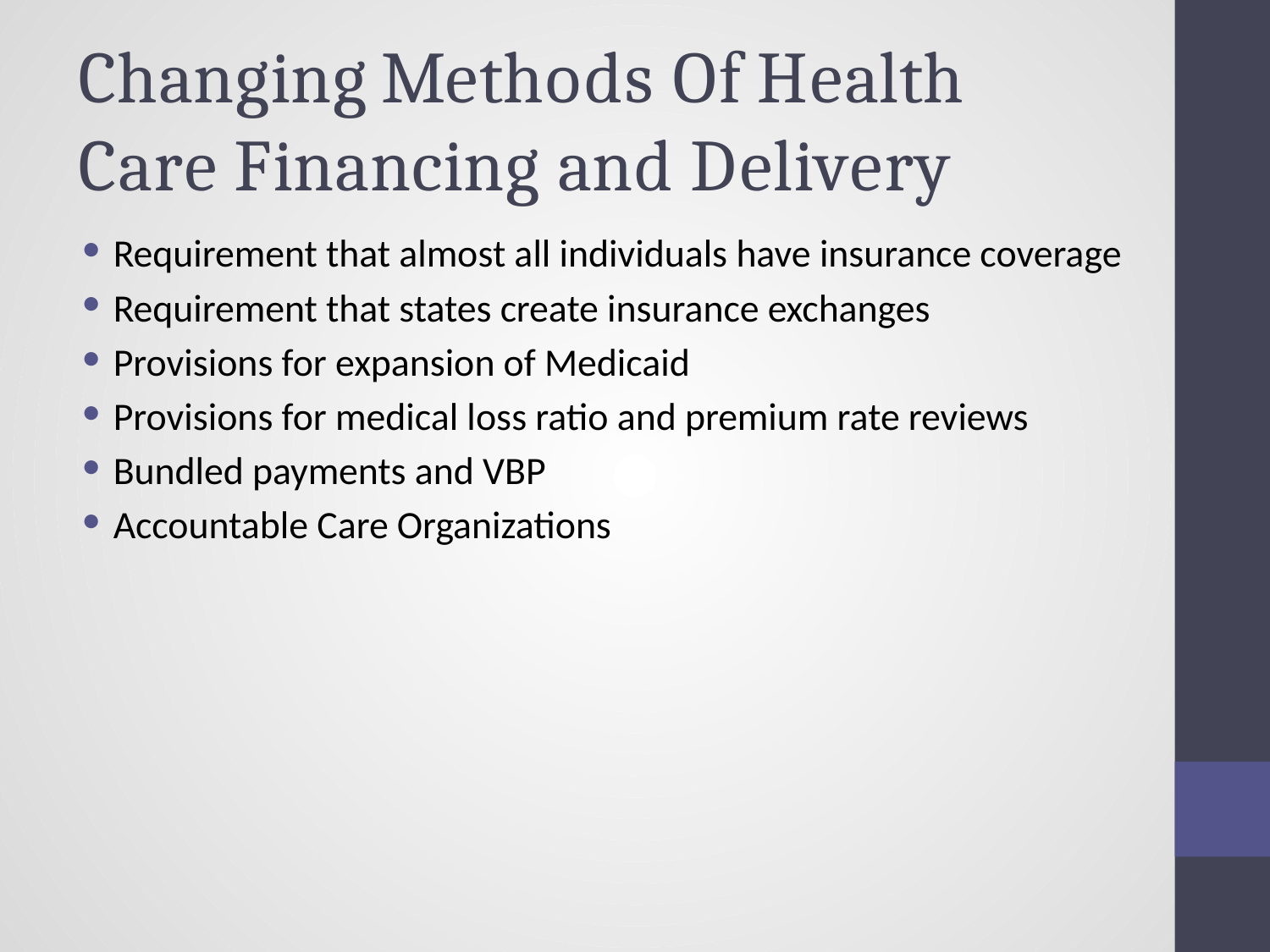

# Changing Methods Of Health Care Financing and Delivery
Requirement that almost all individuals have insurance coverage
Requirement that states create insurance exchanges
Provisions for expansion of Medicaid
Provisions for medical loss ratio and premium rate reviews
Bundled payments and VBP
Accountable Care Organizations